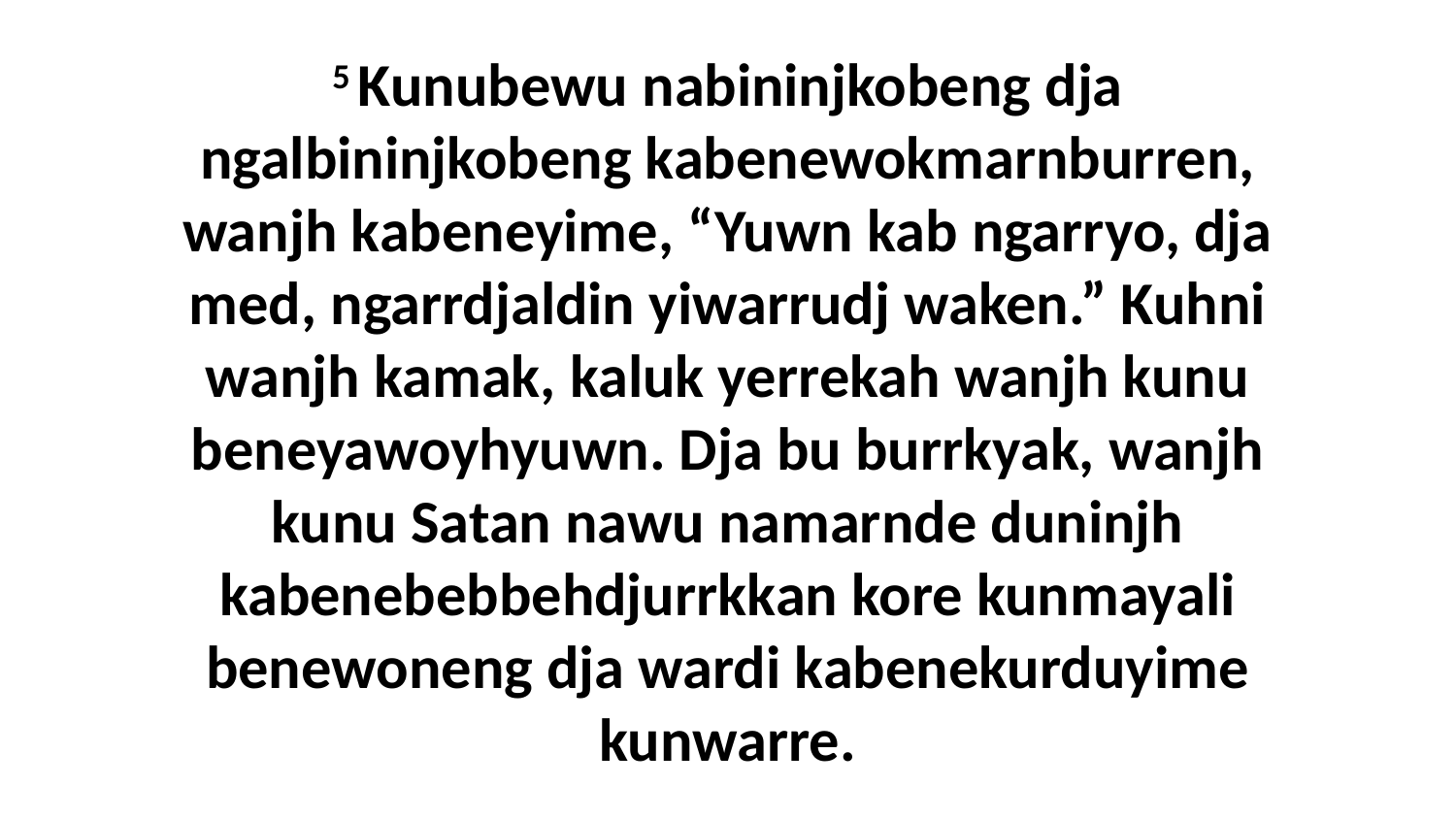

5 Kunubewu nabininjkobeng dja ngalbininjkobeng kabenewokmarnburren, wanjh kabeneyime, “Yuwn kab ngarryo, dja med, ngarrdjaldin yiwarrudj waken.” Kuhni wanjh kamak, kaluk yerrekah wanjh kunu beneyawoyhyuwn. Dja bu burrkyak, wanjh kunu Satan nawu namarnde duninjh kabenebebbehdjurrkkan kore kunmayali benewoneng dja wardi kabenekurduyime kunwarre.